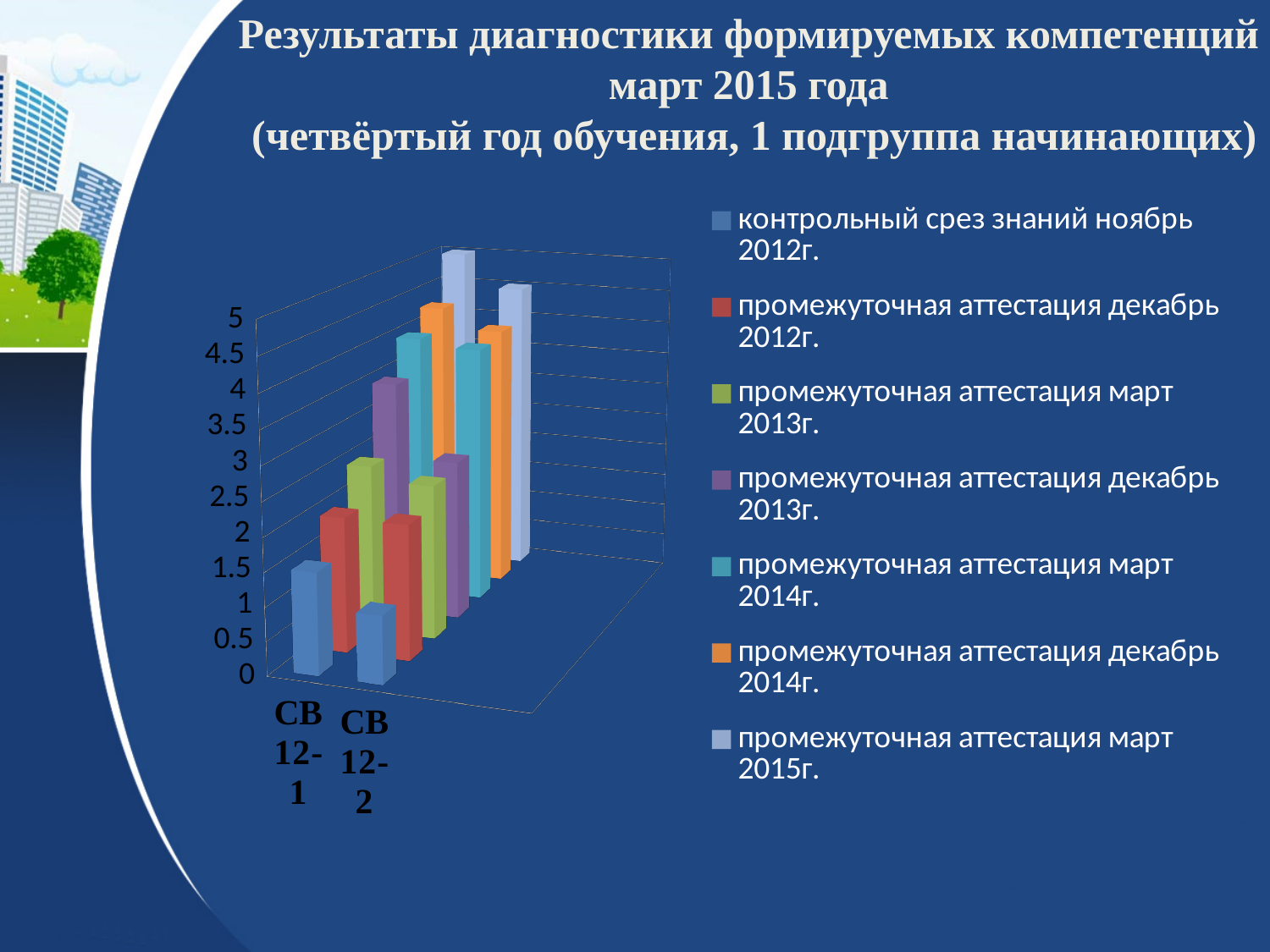

Результаты диагностики формируемых компетенций
март 2015 года
 (четвёртый год обучения, 1 подгруппа начинающих)

[unsupported chart]